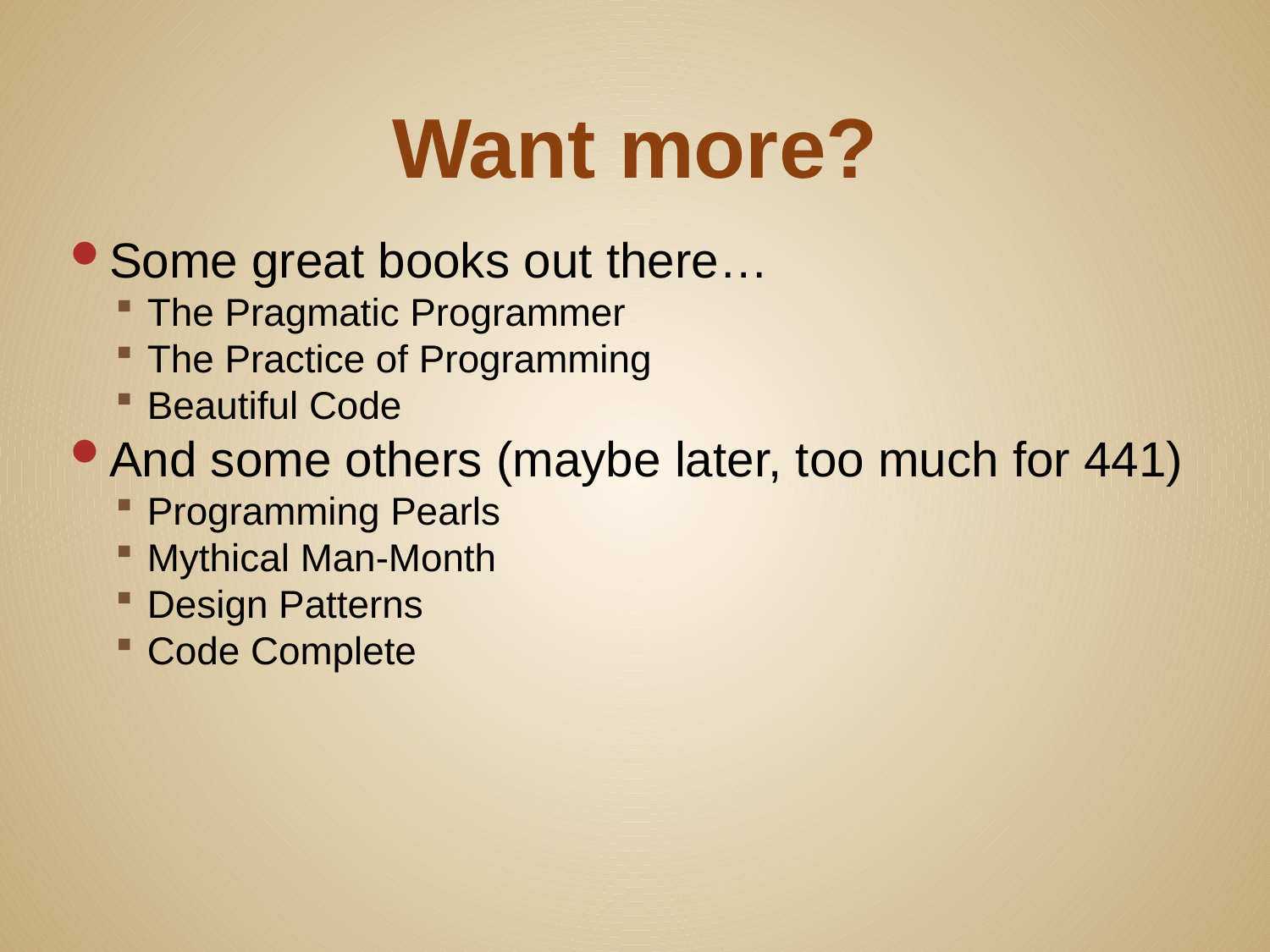

# Want more?
Some great books out there…
The Pragmatic Programmer
The Practice of Programming
Beautiful Code
And some others (maybe later, too much for 441)
Programming Pearls
Mythical Man-Month
Design Patterns
Code Complete